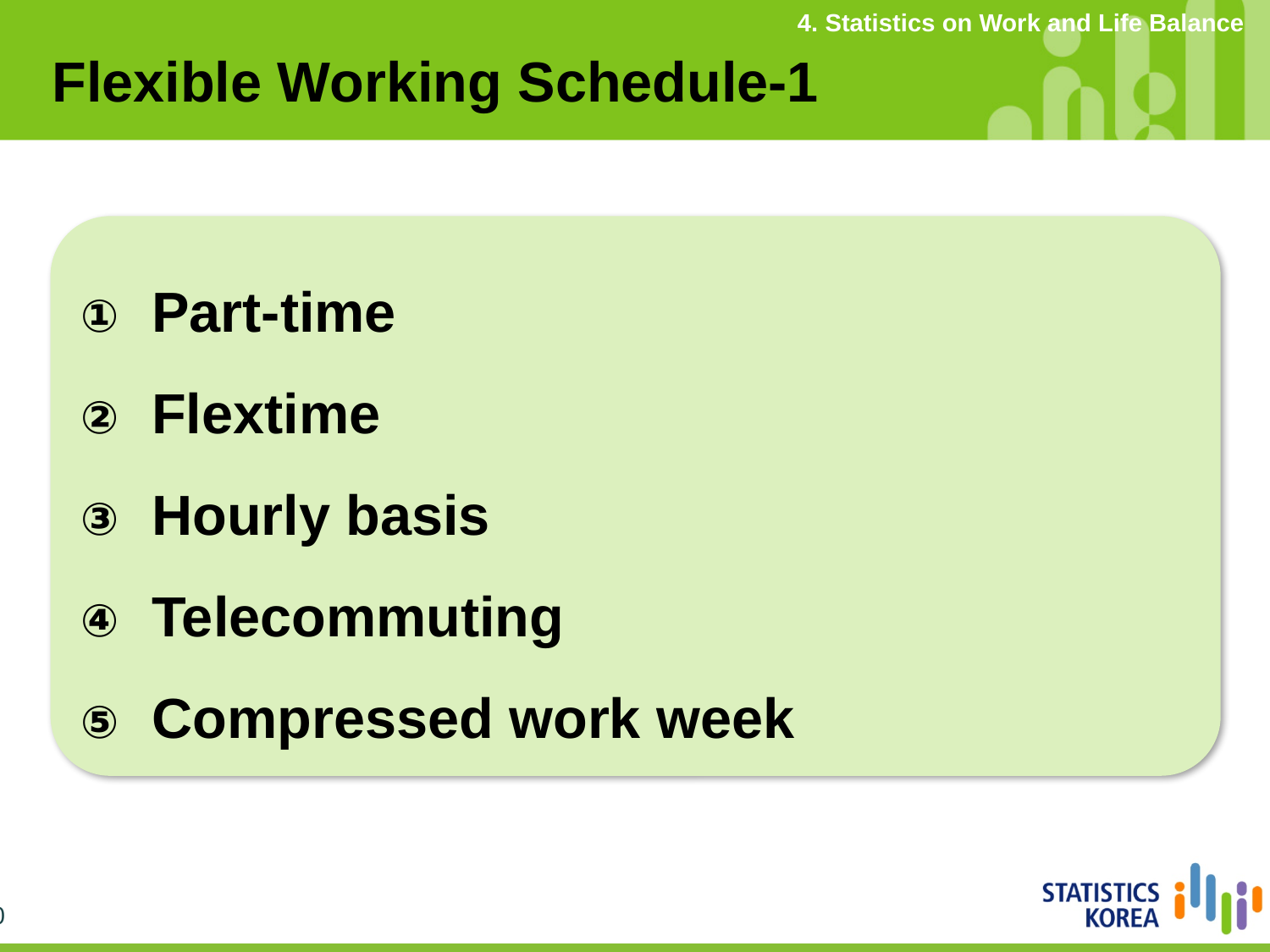

4. Statistics on Work and Life Balance
Flexible Working Schedule-1
Part-time
Flextime
Hourly basis
Telecommuting
Compressed work week
30